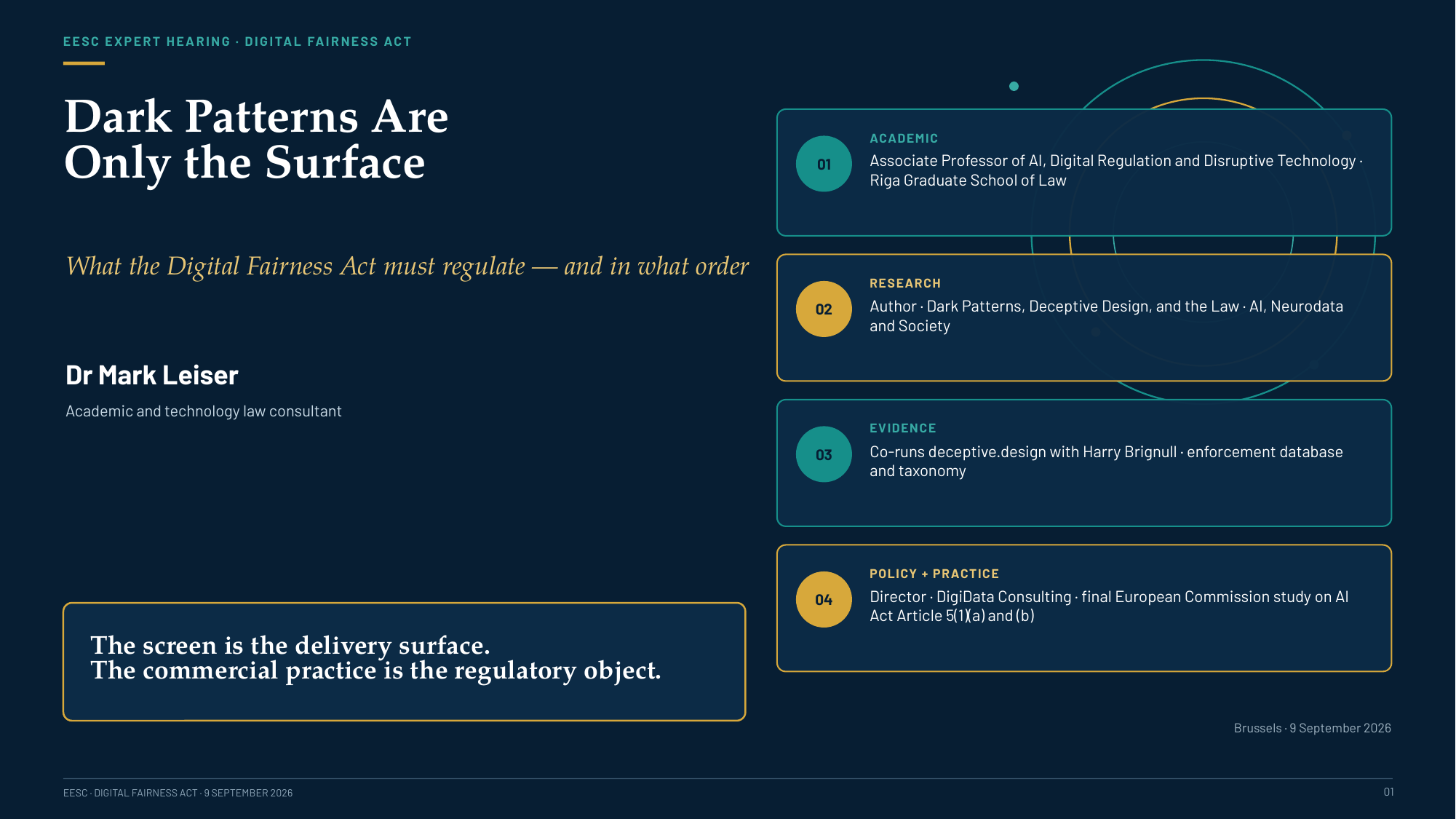

EESC EXPERT HEARING · DIGITAL FAIRNESS ACT

Dark Patterns Are
Only the Surface

ACADEMIC

01

Associate Professor of AI, Digital Regulation and Disruptive Technology · Riga Graduate School of Law

What the Digital Fairness Act must regulate — and in what order
RESEARCH

02
Author · Dark Patterns, Deceptive Design, and the Law · AI, Neurodata and Society

Dr Mark Leiser

Academic and technology law consultant

EVIDENCE

03
Co-runs deceptive.design with Harry Brignull · enforcement database and taxonomy

POLICY + PRACTICE

04
Director · DigiData Consulting · final European Commission study on AI Act Article 5(1)(a) and (b)

The screen is the delivery surface.
The commercial practice is the regulatory object.
Brussels · 9 September 2026

01
EESC · DIGITAL FAIRNESS ACT · 9 SEPTEMBER 2026